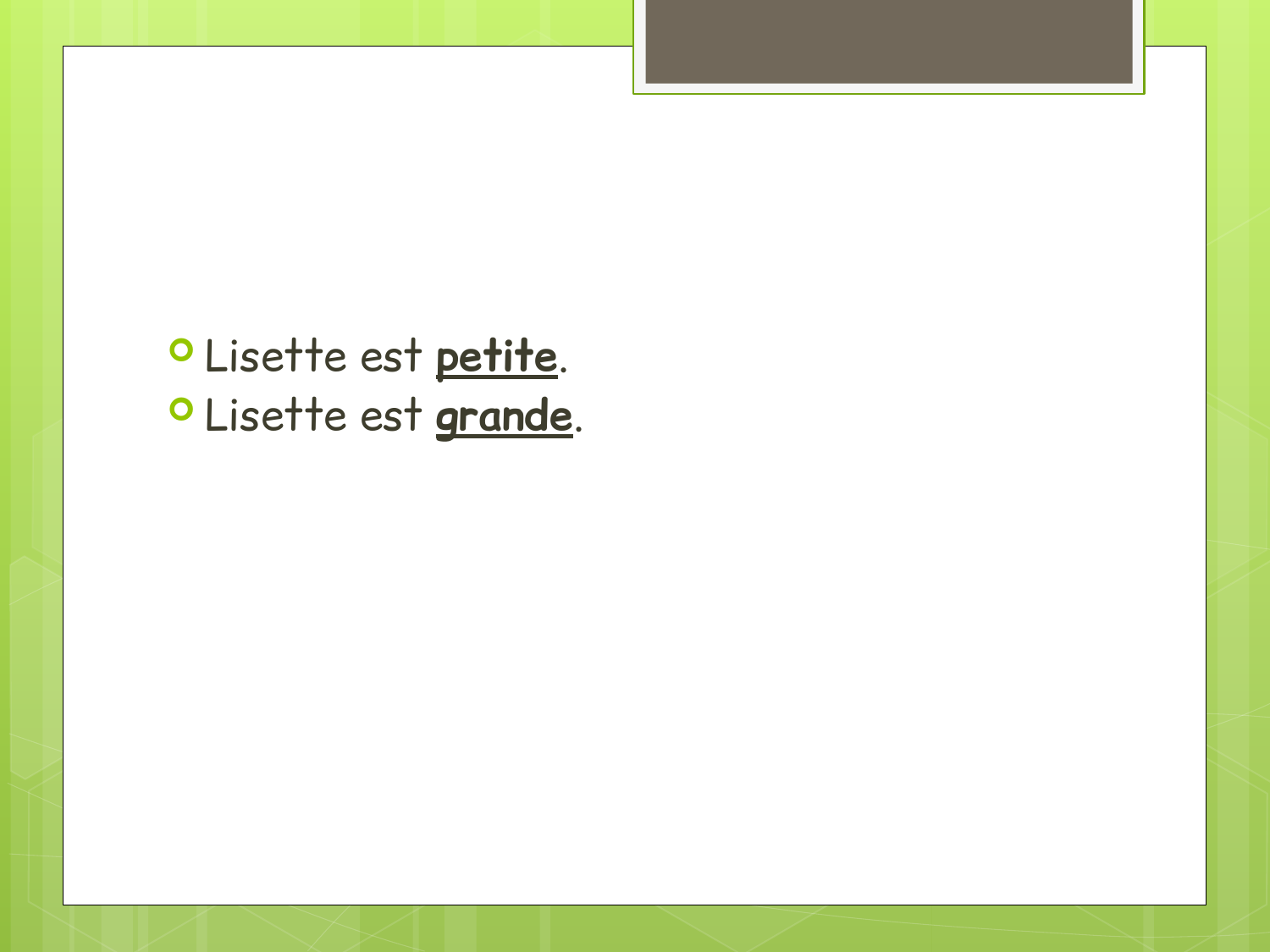

#
Lisette est petite.
Lisette est grande.